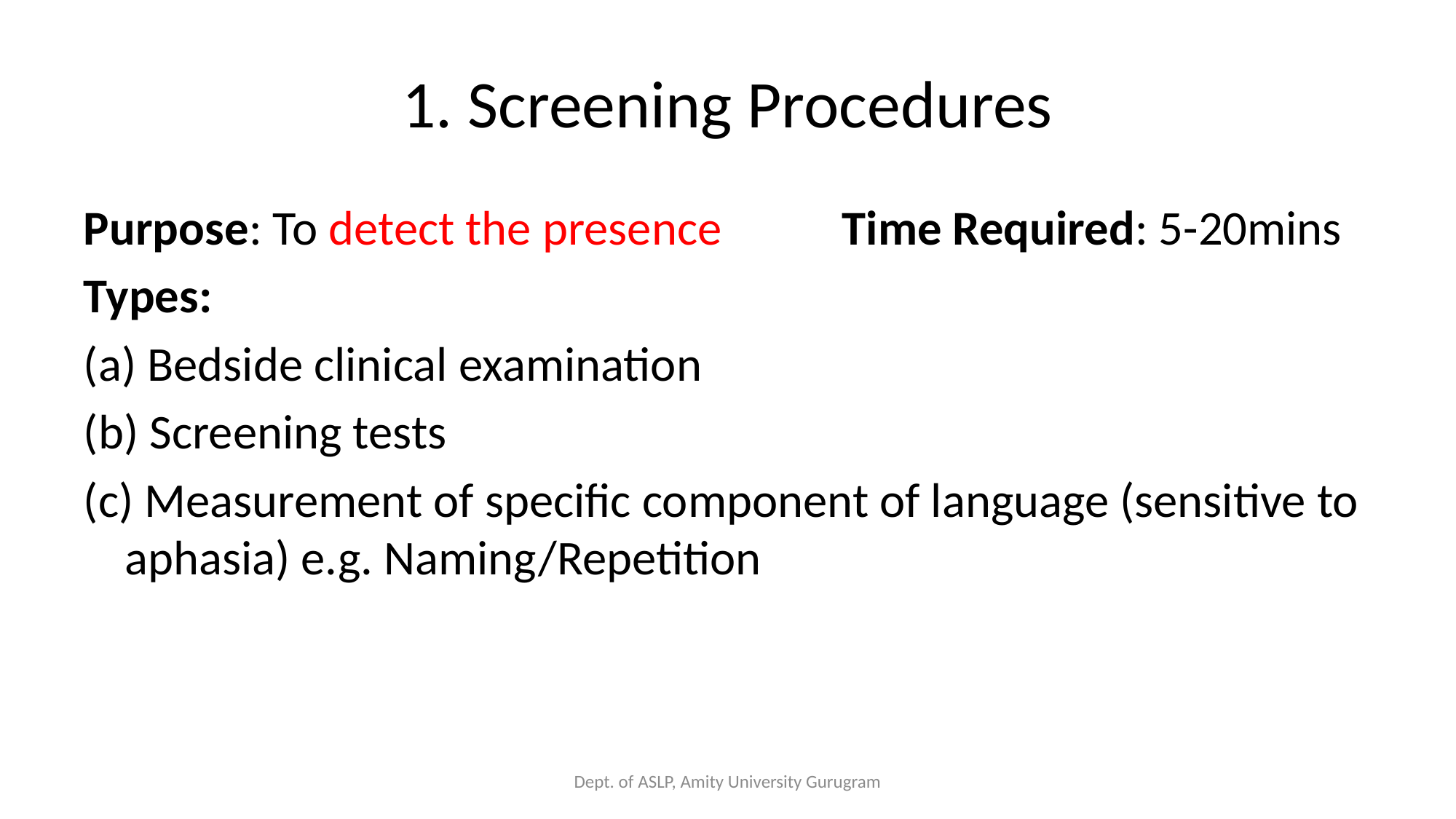

# 1. Screening Procedures
Purpose: To detect the presence           Time Required: 5-20mins
Types:
(a) Bedside clinical examination
(b) Screening tests
(c) Measurement of specific component of language (sensitive to aphasia) e.g. Naming/Repetition

Dept. of ASLP, Amity University Gurugram